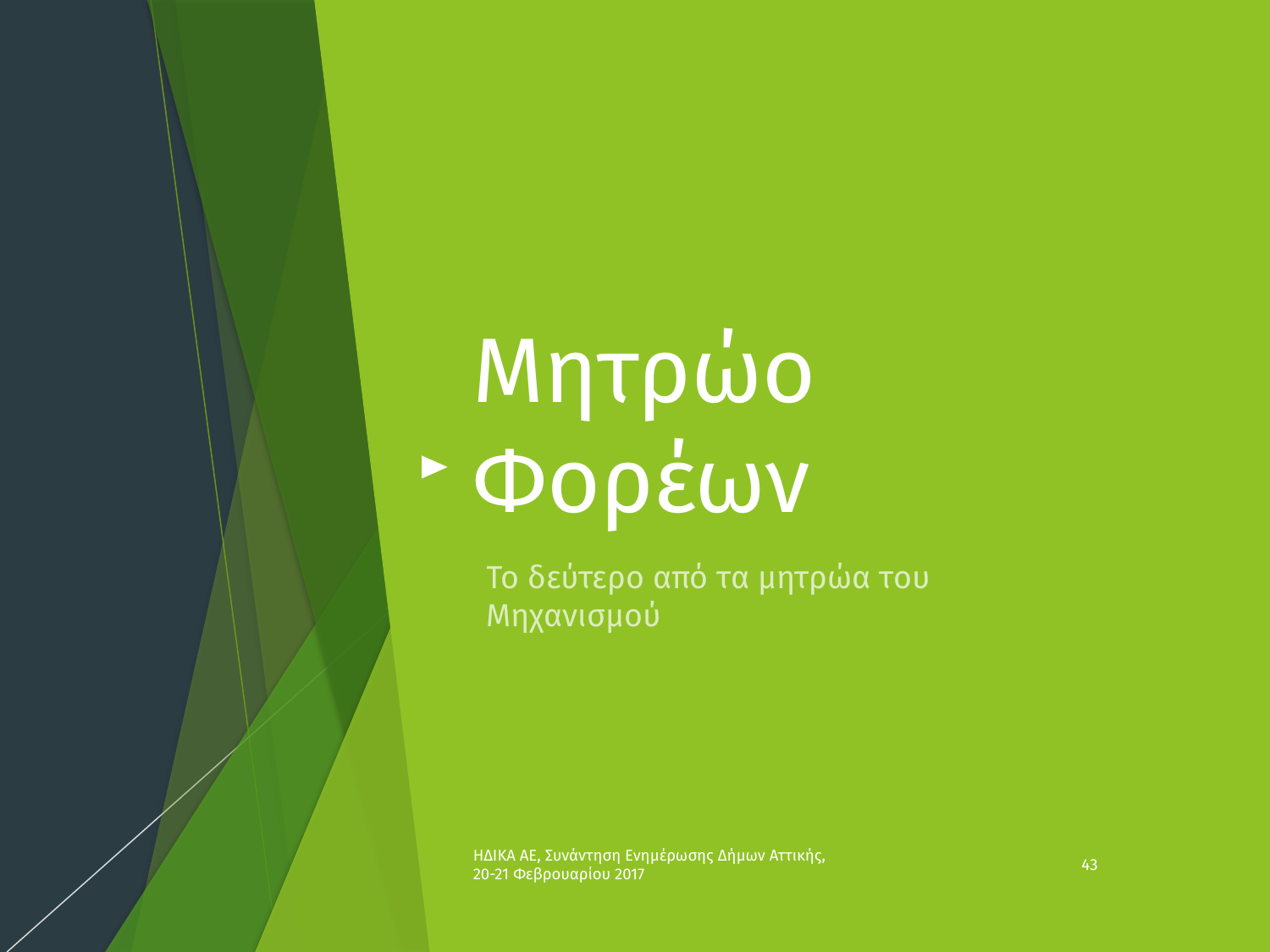

# Μητρώο Φορέων

Το δεύτερο από τα μητρώα του Μηχανισμού
ΗΔΙΚΑ ΑΕ, Συνάντηση Ενημέρωσης Δήμων Αττικής, 20-21 Φεβρουαρίου 2017
43